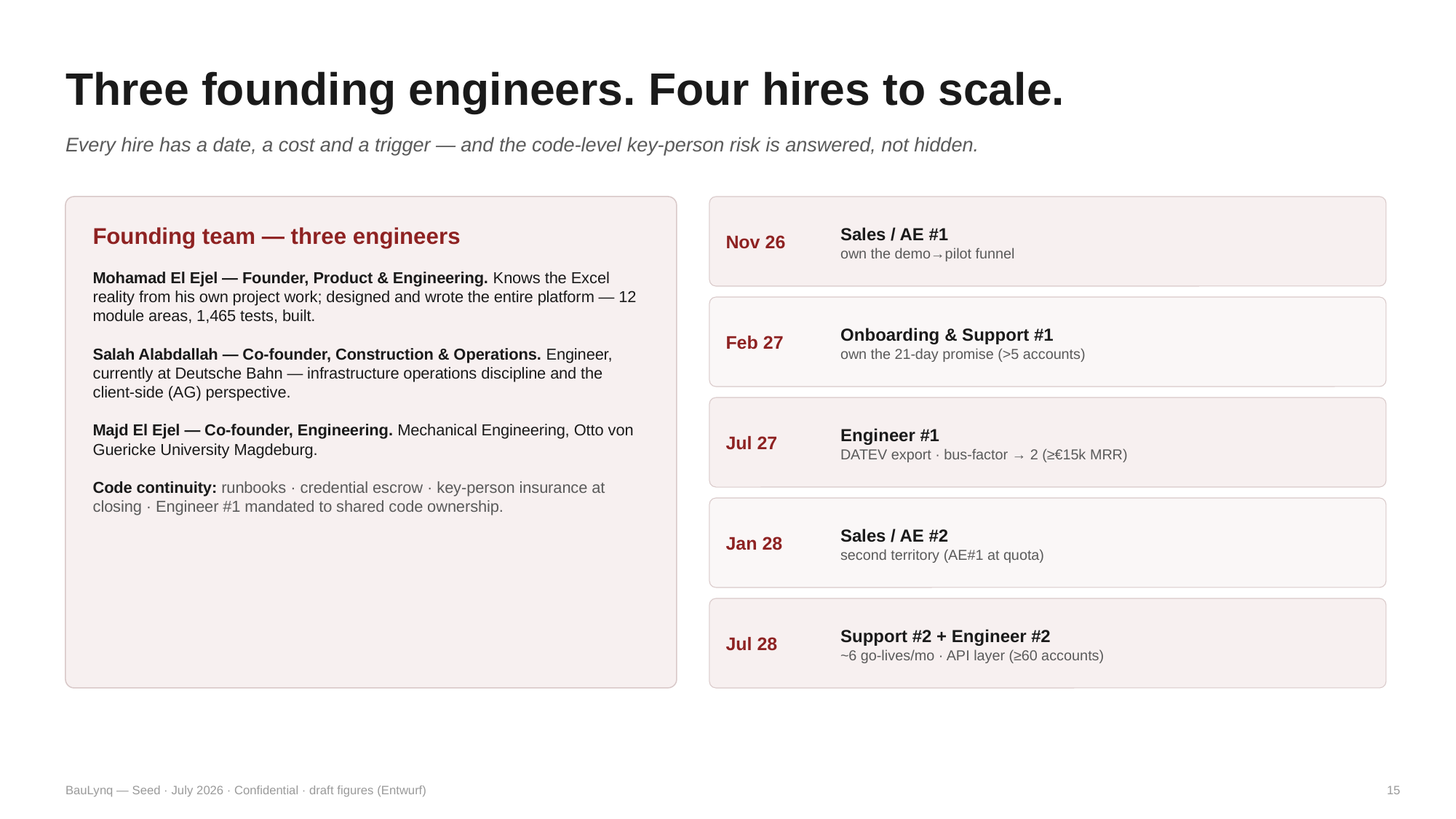

Three founding engineers. Four hires to scale.
Every hire has a date, a cost and a trigger — and the code-level key-person risk is answered, not hidden.

Sales / AE #1
own the demo→pilot funnel
Nov 26
Founding team — three engineers
Mohamad El Ejel — Founder, Product & Engineering. Knows the Excel reality from his own project work; designed and wrote the entire platform — 12 module areas, 1,465 tests, built.

Salah Alabdallah — Co-founder, Construction & Operations. Engineer, currently at Deutsche Bahn — infrastructure operations discipline and the client-side (AG) perspective.

Majd El Ejel — Co-founder, Engineering. Mechanical Engineering, Otto von Guericke University Magdeburg.

Code continuity: runbooks · credential escrow · key-person insurance at closing · Engineer #1 mandated to shared code ownership.

Onboarding & Support #1
own the 21-day promise (>5 accounts)
Feb 27

Engineer #1
DATEV export · bus-factor → 2 (≥€15k MRR)
Jul 27

Sales / AE #2
second territory (AE#1 at quota)
Jan 28

Support #2 + Engineer #2
~6 go-lives/mo · API layer (≥60 accounts)
Jul 28
BauLynq — Seed · July 2026 · Confidential · draft figures (Entwurf)
15